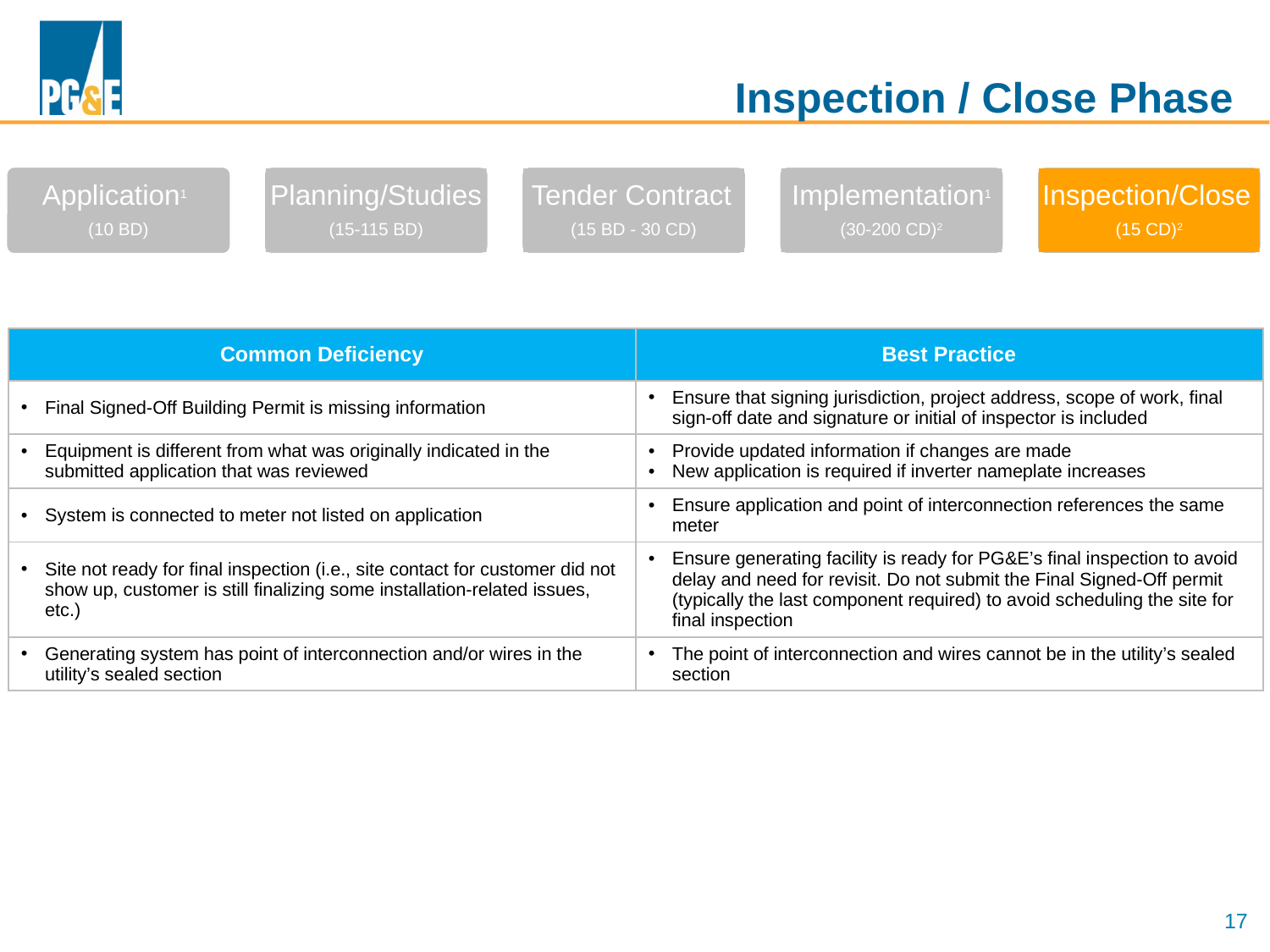

# Inspection / Close Phase

Application1
(10 BD)

Planning/Studies
(15-115 BD)

Tender Contract
(15 BD - 30 CD)

Implementation1
(30-200 CD)2

Inspection/Close
(15 CD)2
| Common Deficiency | Best Practice |
| --- | --- |
| Final Signed-Off Building Permit is missing information | Ensure that signing jurisdiction, project address, scope of work, final sign-off date and signature or initial of inspector is included |
| Equipment is different from what was originally indicated in the submitted application that was reviewed | Provide updated information if changes are made New application is required if inverter nameplate increases |
| System is connected to meter not listed on application | Ensure application and point of interconnection references the same meter |
| Site not ready for final inspection (i.e., site contact for customer did not show up, customer is still finalizing some installation-related issues, etc.) | Ensure generating facility is ready for PG&E’s final inspection to avoid delay and need for revisit. Do not submit the Final Signed-Off permit (typically the last component required) to avoid scheduling the site for final inspection |
| Generating system has point of interconnection and/or wires in the utility’s sealed section | The point of interconnection and wires cannot be in the utility’s sealed section |
17